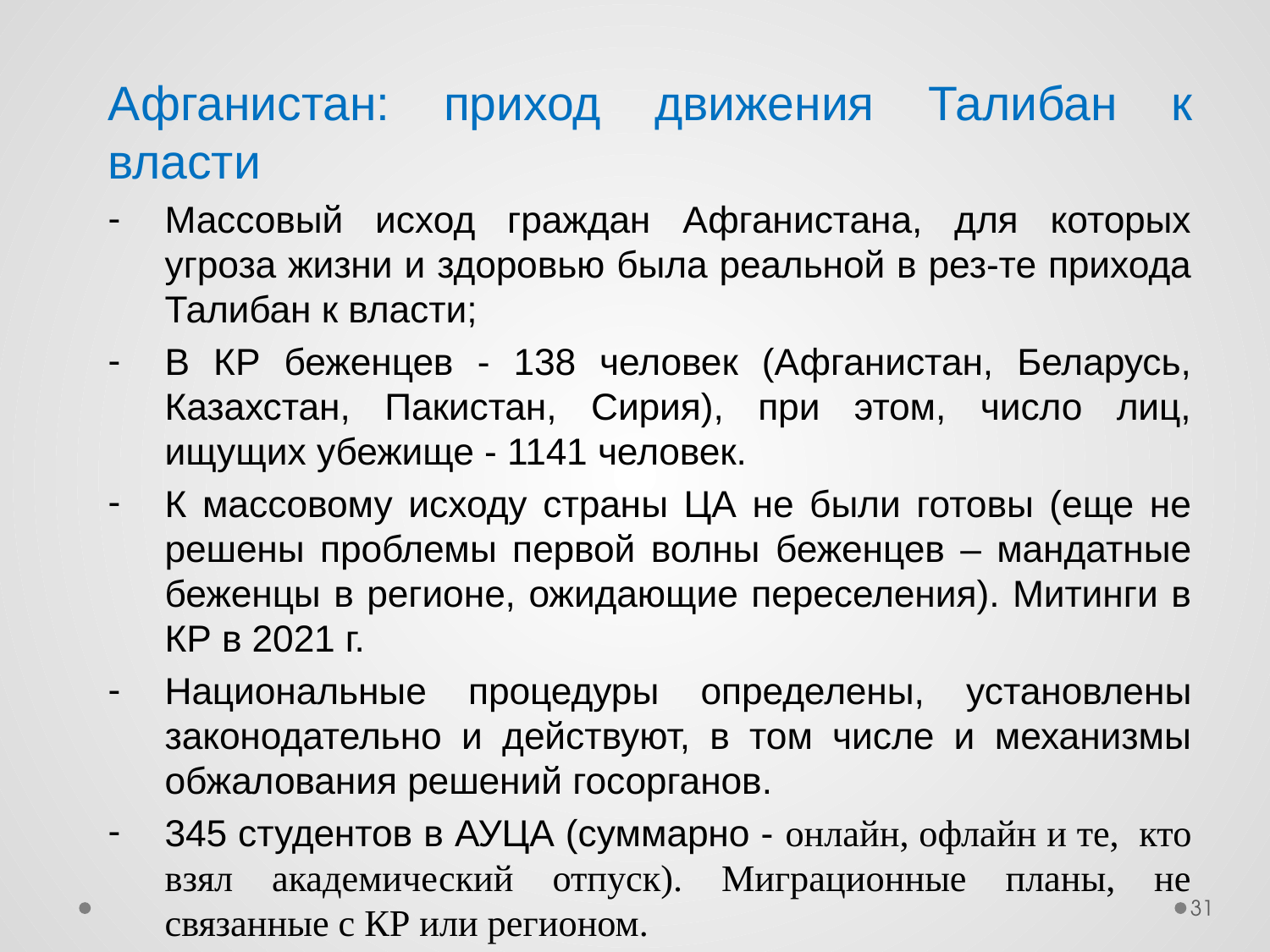

Афганистан: приход движения Талибан к власти
Массовый исход граждан Афганистана, для которых угроза жизни и здоровью была реальной в рез-те прихода Талибан к власти;
В КР беженцев - 138 человек (Афганистан, Беларусь, Казахстан, Пакистан, Сирия), при этом, число лиц, ищущих убежище - 1141 человек.
К массовому исходу страны ЦА не были готовы (еще не решены проблемы первой волны беженцев – мандатные беженцы в регионе, ожидающие переселения). Митинги в КР в 2021 г.
Национальные процедуры определены, установлены законодательно и действуют, в том числе и механизмы обжалования решений госорганов.
345 студентов в АУЦА (суммарно - онлайн, офлайн и те,  кто взял академический отпуск). Миграционные планы, не связанные с КР или регионом.
#
31